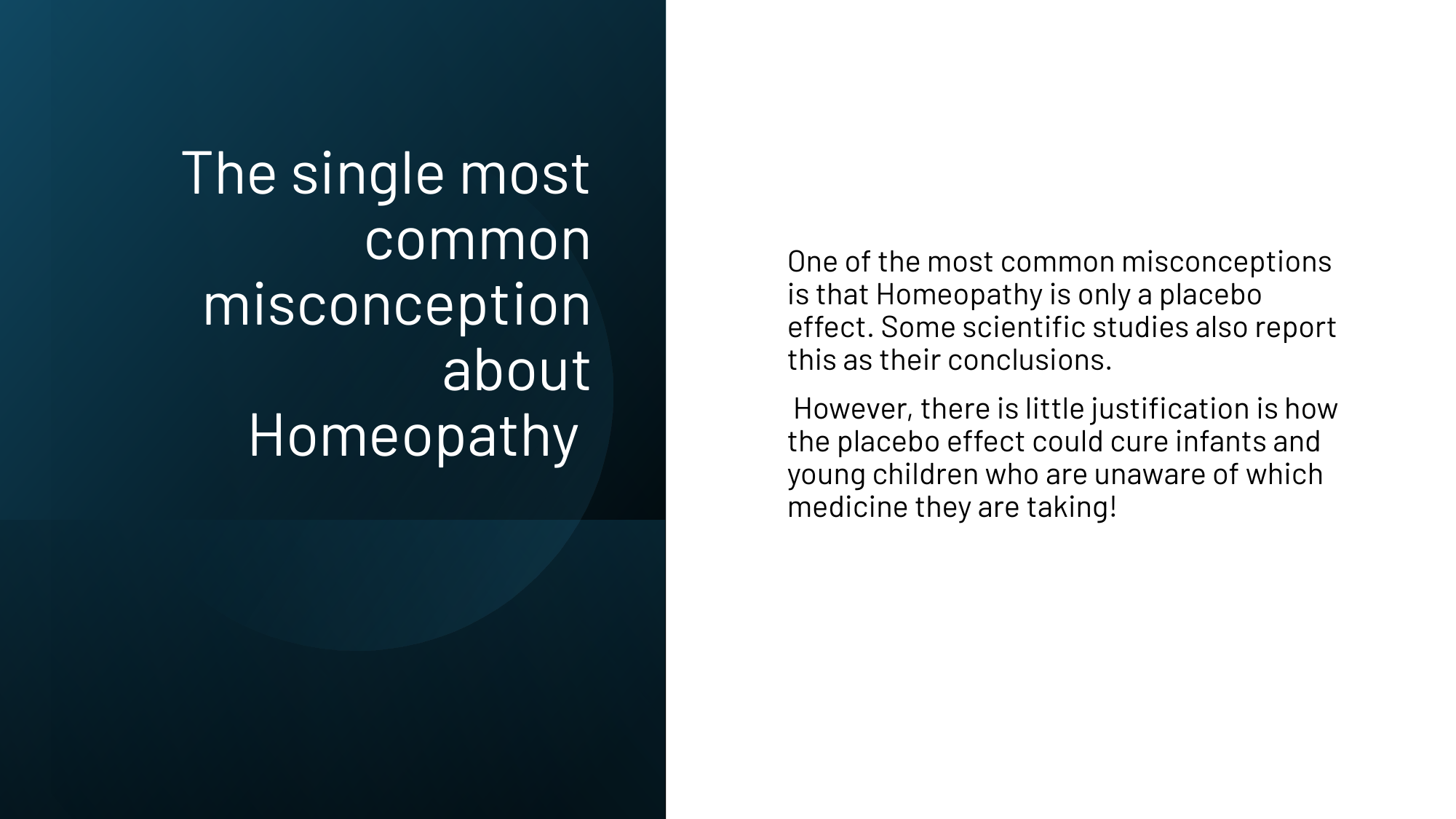

# The single most common misconception about Homeopathy

One of the most common misconceptions is that Homeopathy is only a placebo effect. Some scientific studies also report this as their conclusions.
 However, there is little justification is how the placebo effect could cure infants and young children who are unaware of which medicine they are taking!